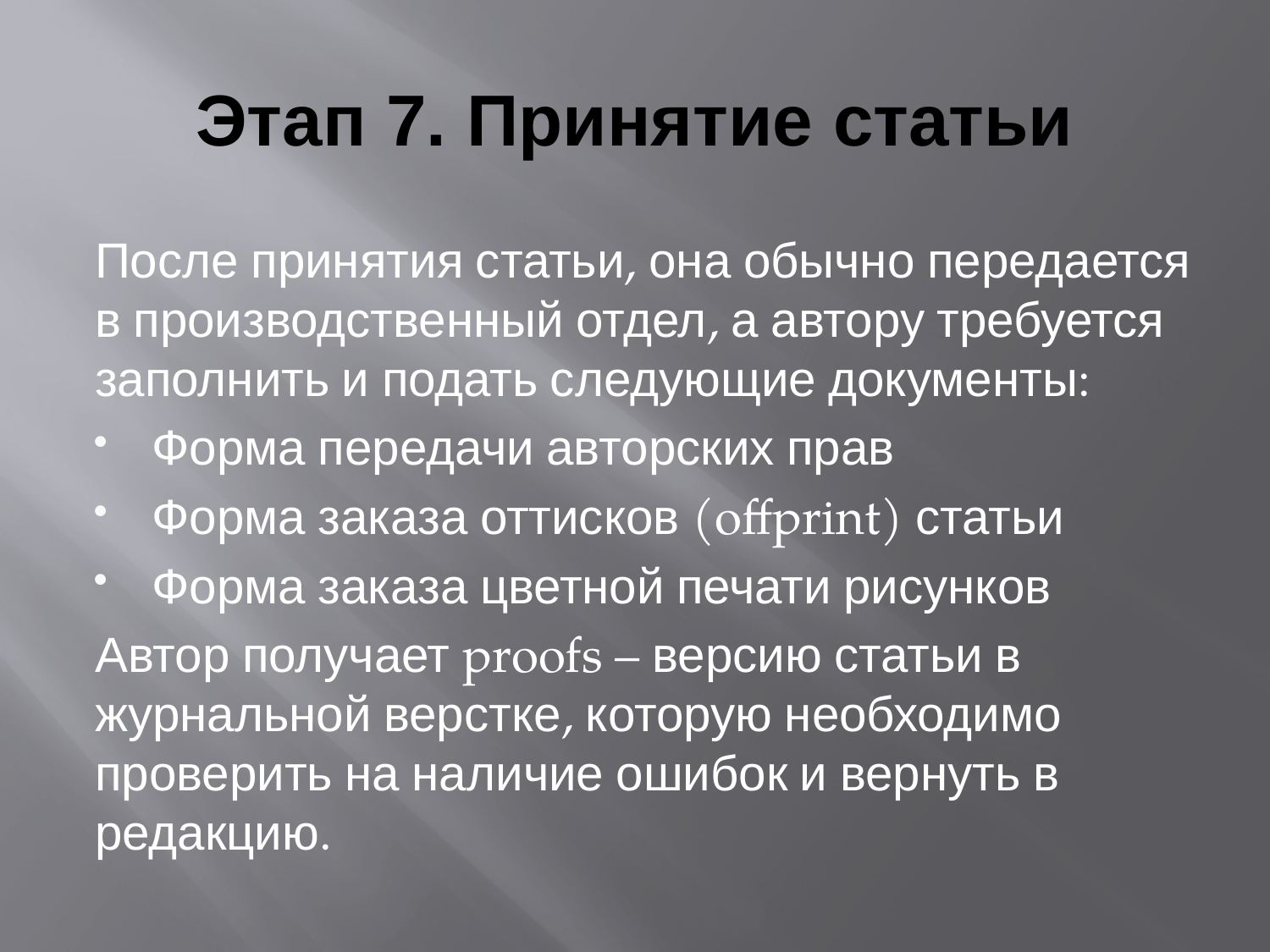

# Этап 7. Принятие статьи
После принятия статьи, она обычно передается в производственный отдел, а автору требуется заполнить и подать следующие документы:
Форма передачи авторских прав
Форма заказа оттисков (offprint) статьи
Форма заказа цветной печати рисунков
Автор получает proofs – версию статьи в журнальной верстке, которую необходимо проверить на наличие ошибок и вернуть в редакцию.